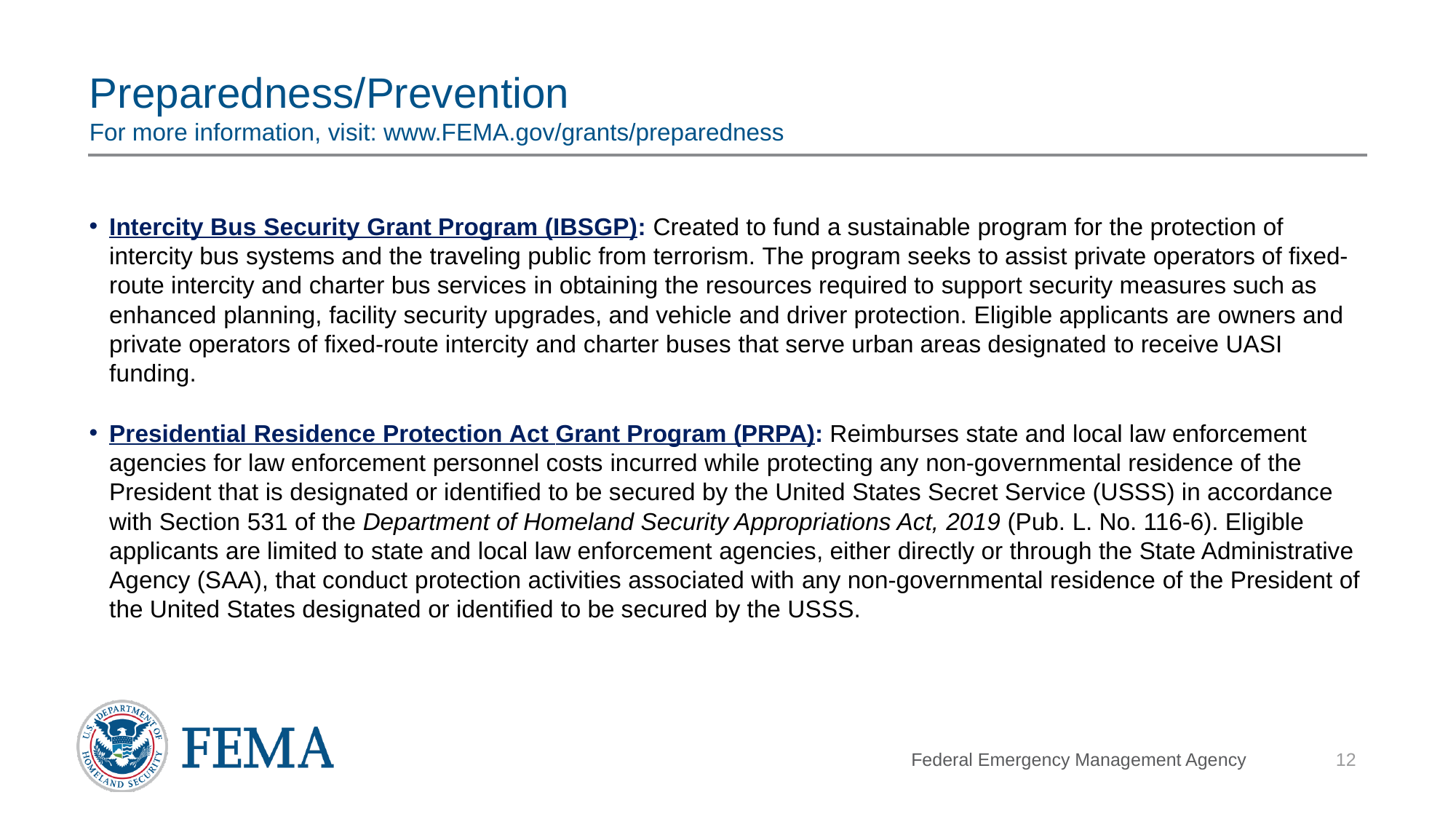

# Preparedness/Prevention For more information, visit: www.FEMA.gov/grants/preparedness

Intercity Bus Security Grant Program (IBSGP): Created to fund a sustainable program for the protection of intercity bus systems and the traveling public from terrorism. The program seeks to assist private operators of fixed-route intercity and charter bus services in obtaining the resources required to support security measures such as enhanced planning, facility security upgrades, and vehicle and driver protection. Eligible applicants are owners and private operators of fixed-route intercity and charter buses that serve urban areas designated to receive UASI funding.

Presidential Residence Protection Act Grant Program (PRPA): Reimburses state and local law enforcement agencies for law enforcement personnel costs incurred while protecting any non-governmental residence of the President that is designated or identified to be secured by the United States Secret Service (USSS) in accordance with Section 531 of the Department of Homeland Security Appropriations Act, 2019 (Pub. L. No. 116-6). Eligible applicants are limited to state and local law enforcement agencies, either directly or through the State Administrative Agency (SAA), that conduct protection activities associated with any non-governmental residence of the President of the United States designated or identified to be secured by the USSS.

12